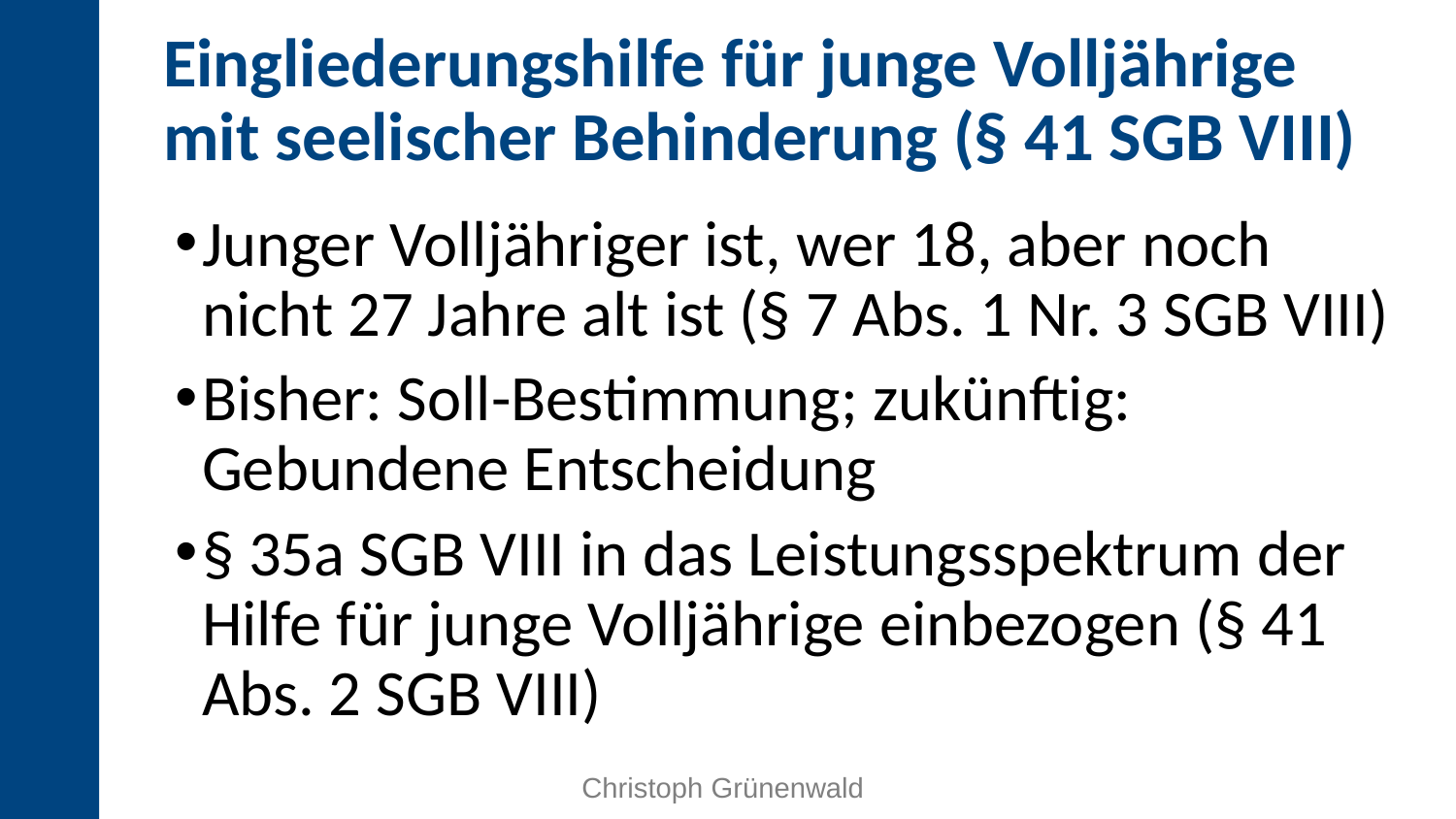

# Eingliederungshilfe für junge Volljährige mit seelischer Behinderung (§ 41 SGB VIII)
Junger Volljähriger ist, wer 18, aber noch nicht 27 Jahre alt ist (§ 7 Abs. 1 Nr. 3 SGB VIII)
Bisher: Soll-Bestimmung; zukünftig: Gebundene Entscheidung
§ 35a SGB VIII in das Leistungsspektrum der Hilfe für junge Volljährige einbezogen (§ 41 Abs. 2 SGB VIII)